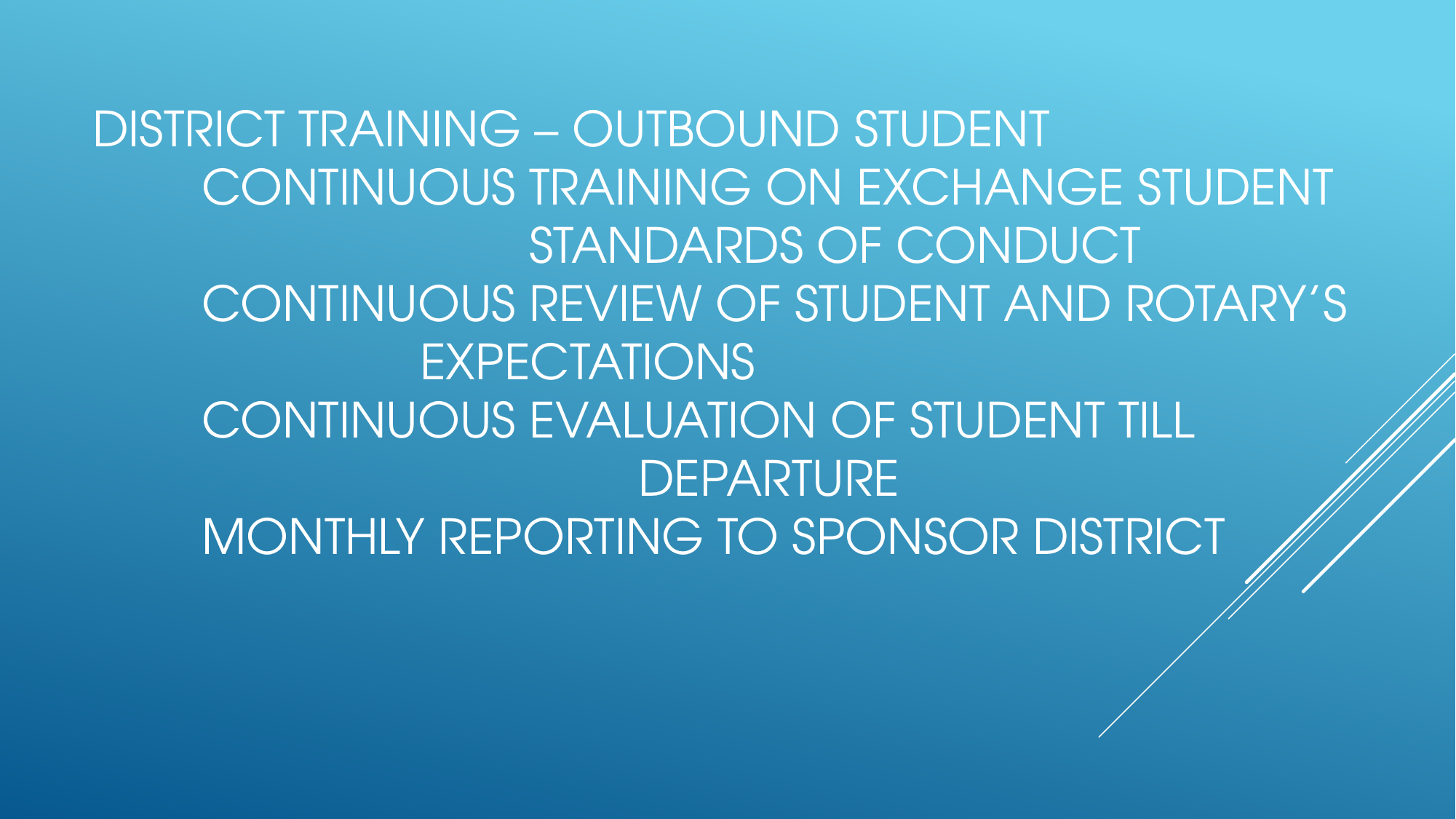

# District training – outbound student continuous training on exchange student 			 	standards of conduct continuous review of student and rotary’s 			expectations continuous evaluation of student till 						departure monthly reporting to sponsor district